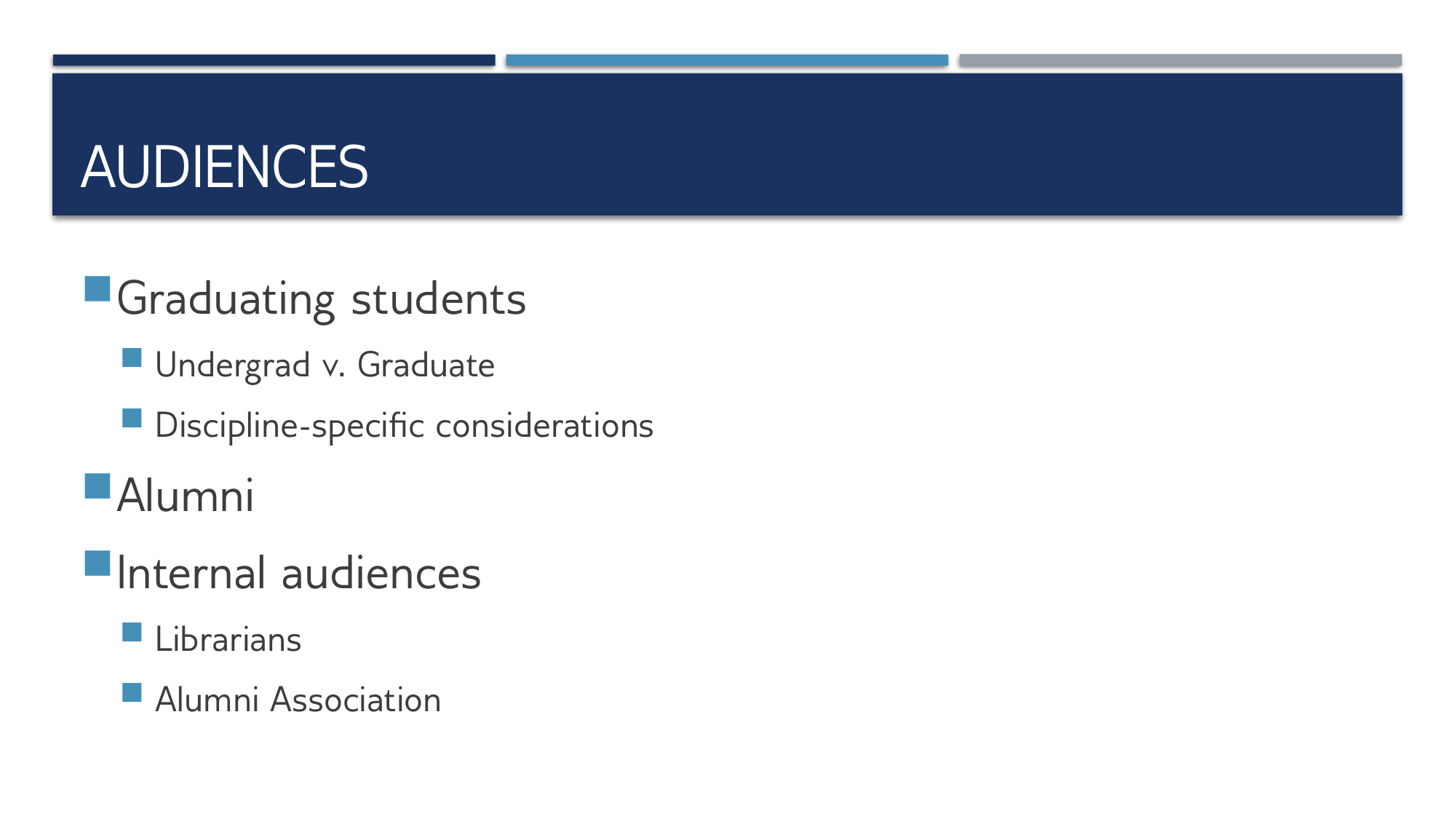

# audiences
Graduating students
Undergrad v. Graduate
Discipline-specific considerations
Alumni
Internal audiences
Librarians
Alumni Association